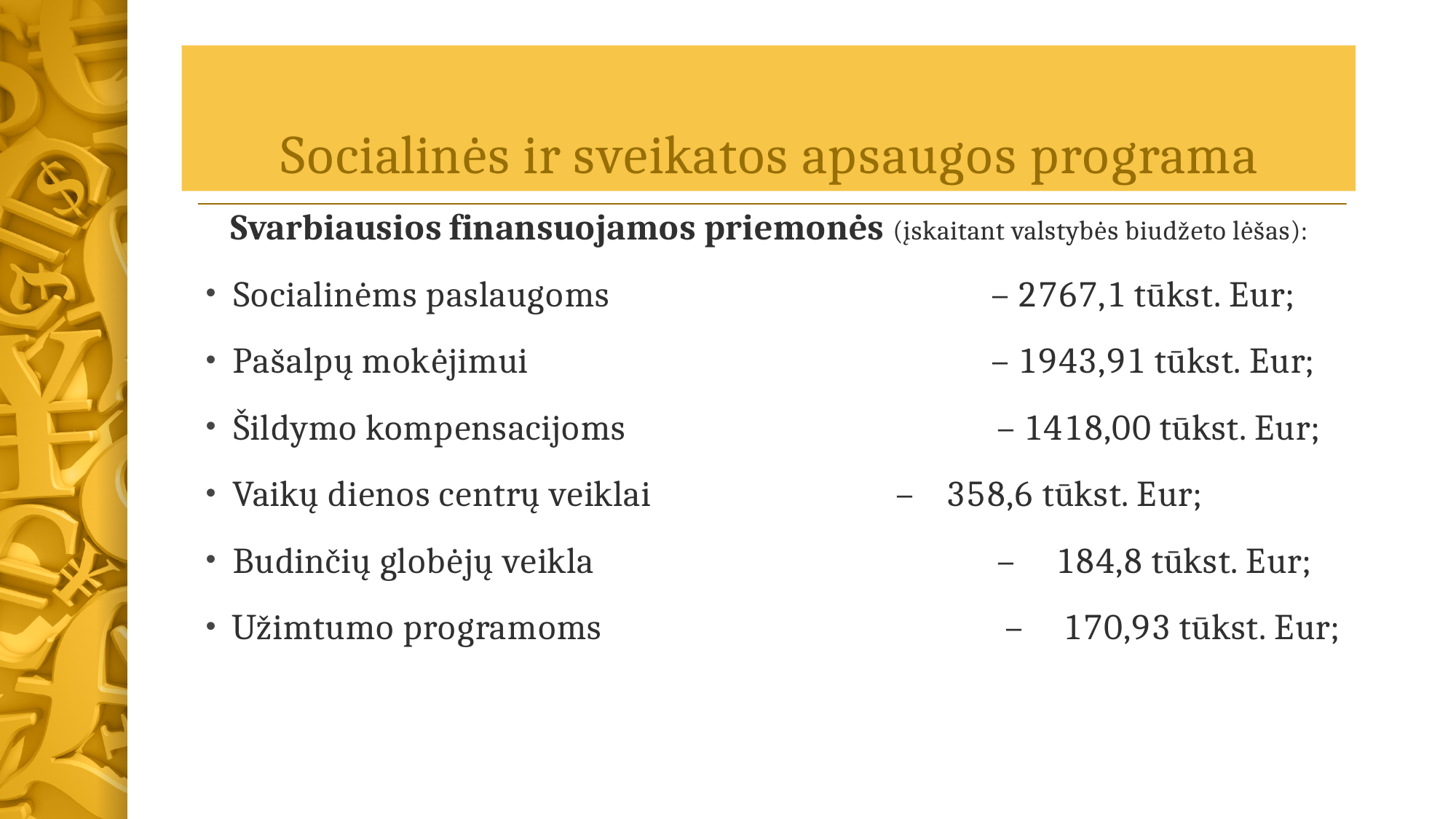

# Socialinės ir sveikatos apsaugos programa
   Svarbiausios finansuojamos priemonės (įskaitant valstybės biudžeto lėšas):
Socialinėms paslaugoms			             – 2767,1 tūkst. Eur;
Pašalpų mokėjimui				             – 1943,91 tūkst. Eur;
Šildymo kompensacijoms				– 1418,00 tūkst. Eur;
Vaikų dienos centrų veiklai			 –    358,6 tūkst. Eur;
Budinčių globėjų veikla				–     184,8 tūkst. Eur;
Užimtumo programoms				 –     170,93 tūkst. Eur;